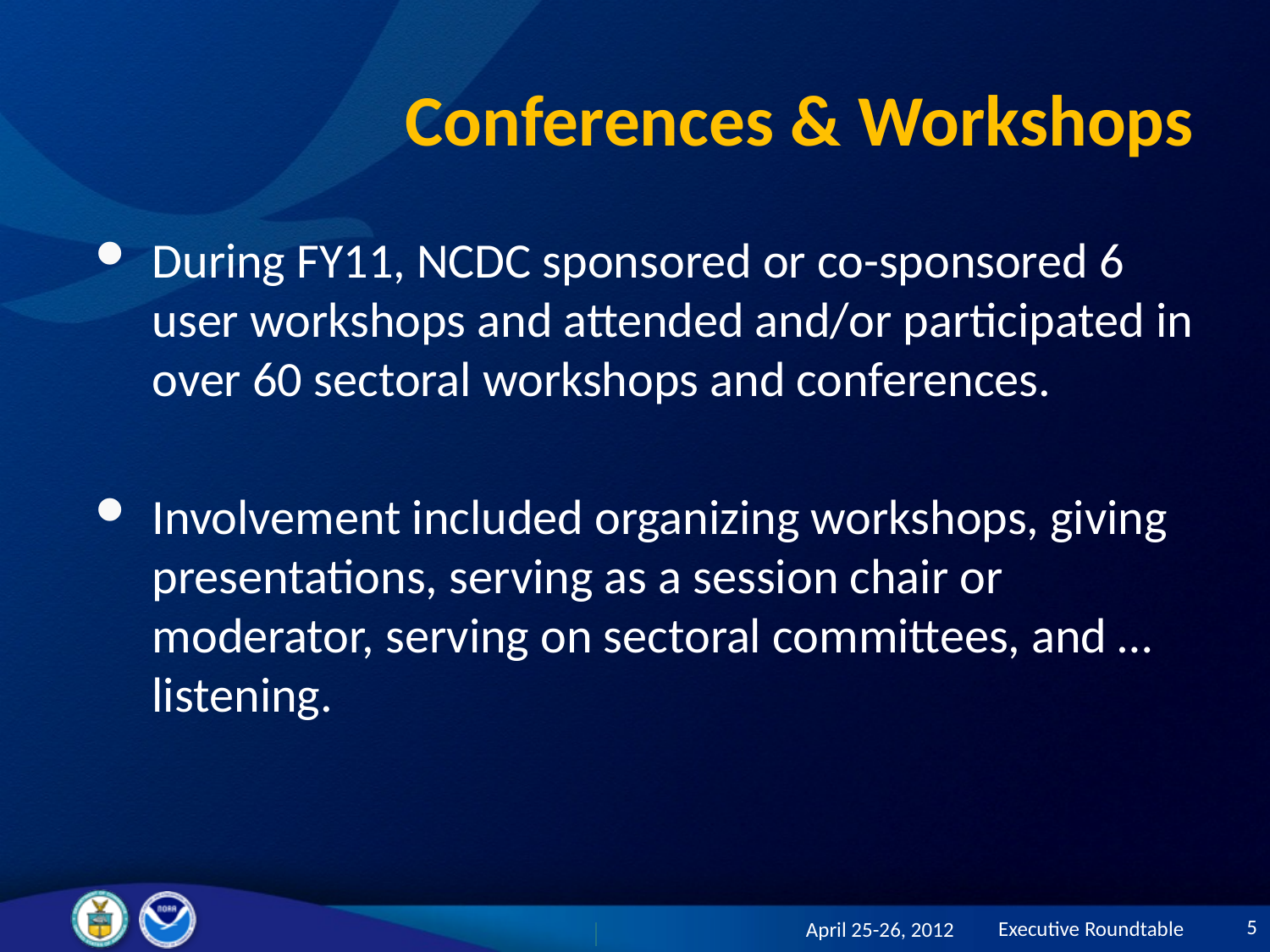

# Conferences & Workshops
During FY11, NCDC sponsored or co-sponsored 6 user workshops and attended and/or participated in over 60 sectoral workshops and conferences.

Involvement included organizing workshops, giving presentations, serving as a session chair or moderator, serving on sectoral committees, and … listening.